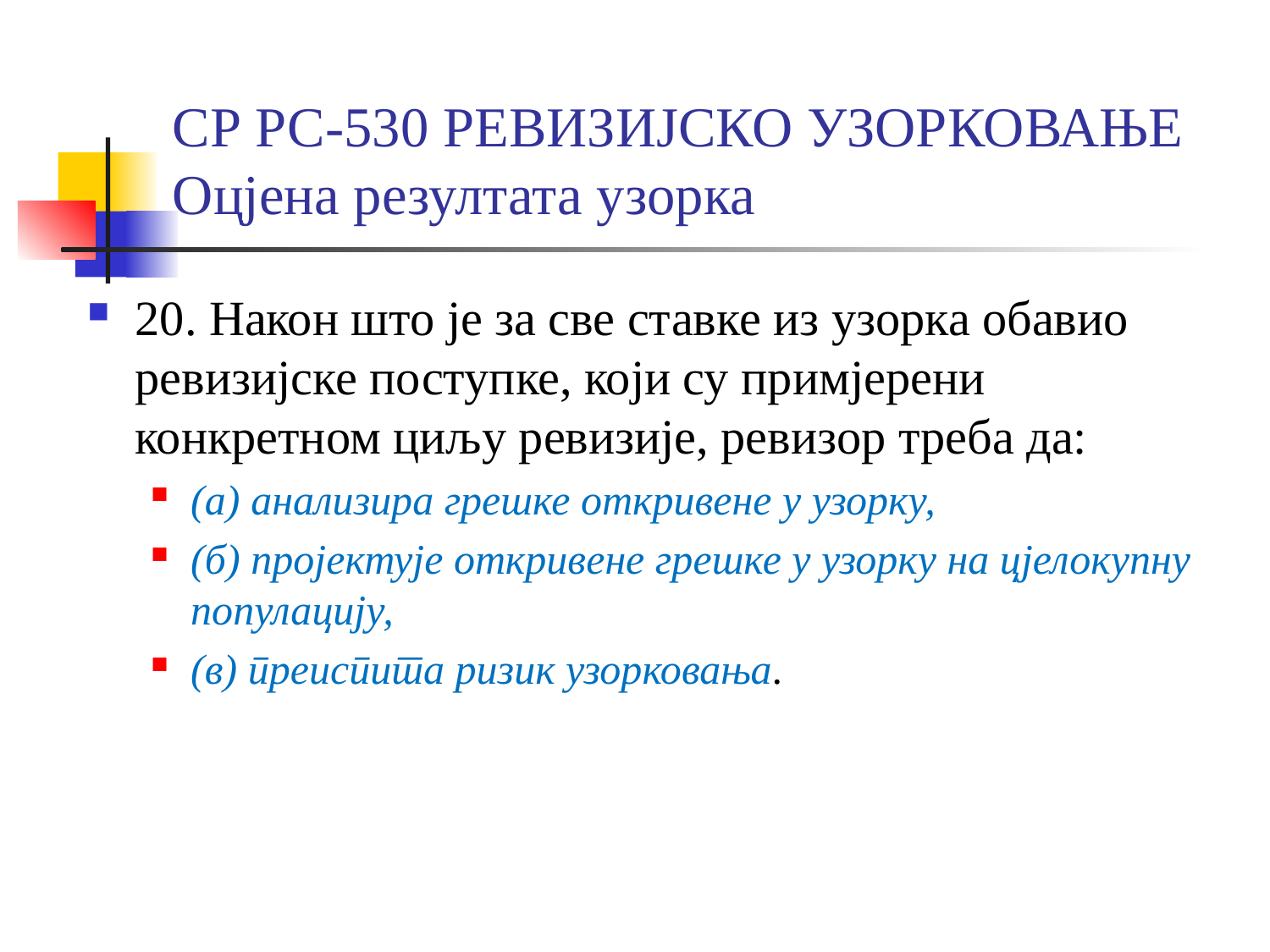

# СР РС-530 РЕВИЗИЈСКО УЗОРКОВАЊЕ Оцјена резултата узорка
20. Након што је за све ставке из узорка обавио ревизијске поступке, који су примјерени конкретном циљу ревизије, ревизор треба да:
(а) анализира грешке откривене у узорку,
(б) пројектује откривене грешке у узорку на цјелокупну популацију,
(в) преиспита ризик узорковања.